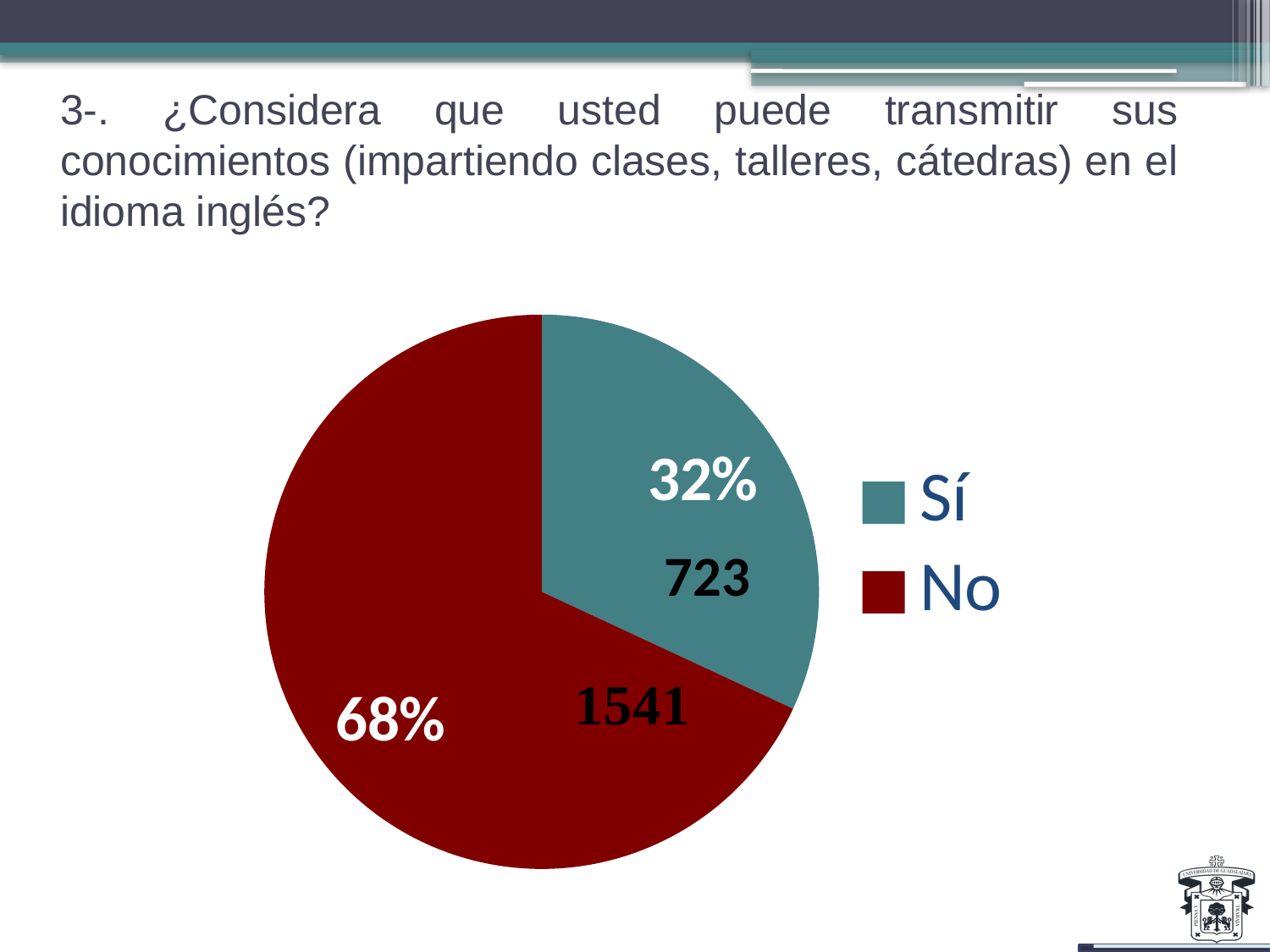

# 3-. ¿Considera que usted puede transmitir sus conocimientos (impartiendo clases, talleres, cátedras) en el idioma inglés?

### Chart

| Category | 3-. ¿Considera que usted puede transmitir sus conocimientos (impartiendo clases, talleres, cátedras) en el idioma inglés? |
|---|---|
| Sí | 723.0 |
| No | 1541.0 |